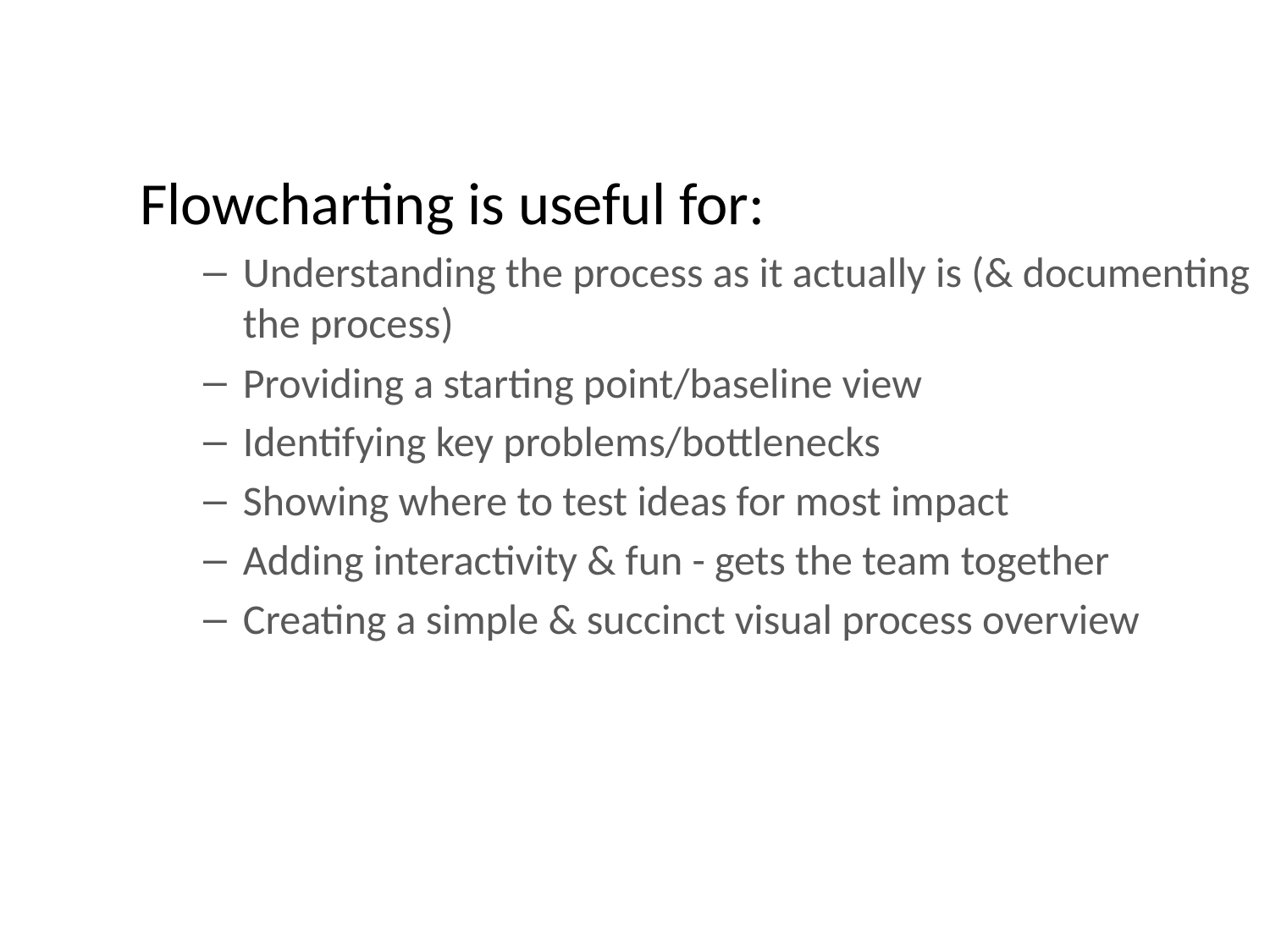

Flowcharting is useful for:
Understanding the process as it actually is (& documenting the process)
Providing a starting point/baseline view
Identifying key problems/bottlenecks
Showing where to test ideas for most impact
Adding interactivity & fun - gets the team together
Creating a simple & succinct visual process overview